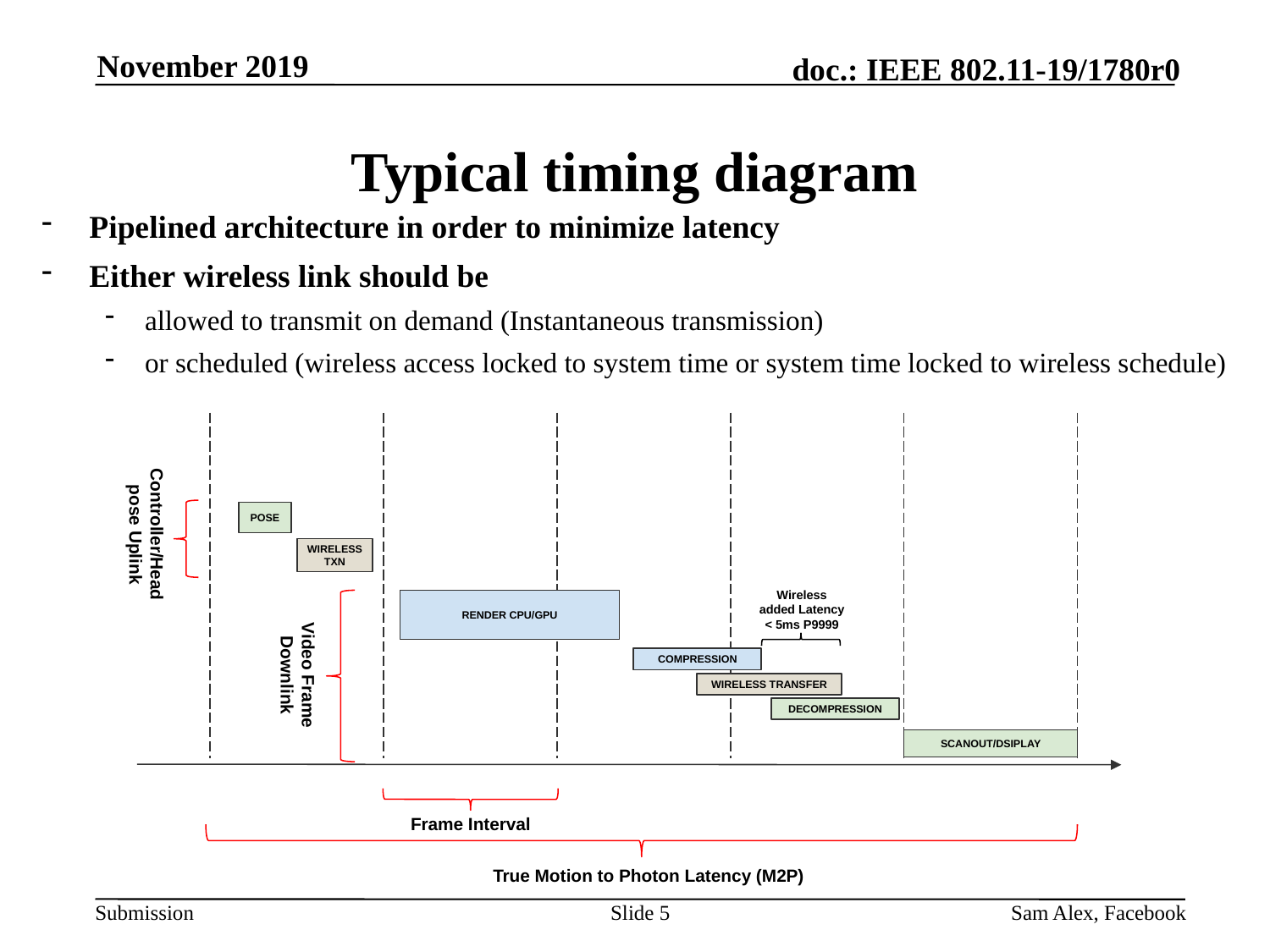

November 2019
# Typical timing diagram
Pipelined architecture in order to minimize latency
Either wireless link should be
allowed to transmit on demand (Instantaneous transmission)
or scheduled (wireless access locked to system time or system time locked to wireless schedule)

POSE
Controller/Head pose Uplink
WIRELESS TXN
Wireless added Latency
< 5ms P9999

RENDER CPU/GPU

COMPRESSION
Video Frame Downlink
WIRELESS TRANSFER
DECOMPRESSION

SCANOUT/DSIPLAY
Frame Interval
True Motion to Photon Latency (M2P)
Slide 5
Sam Alex, Facebook